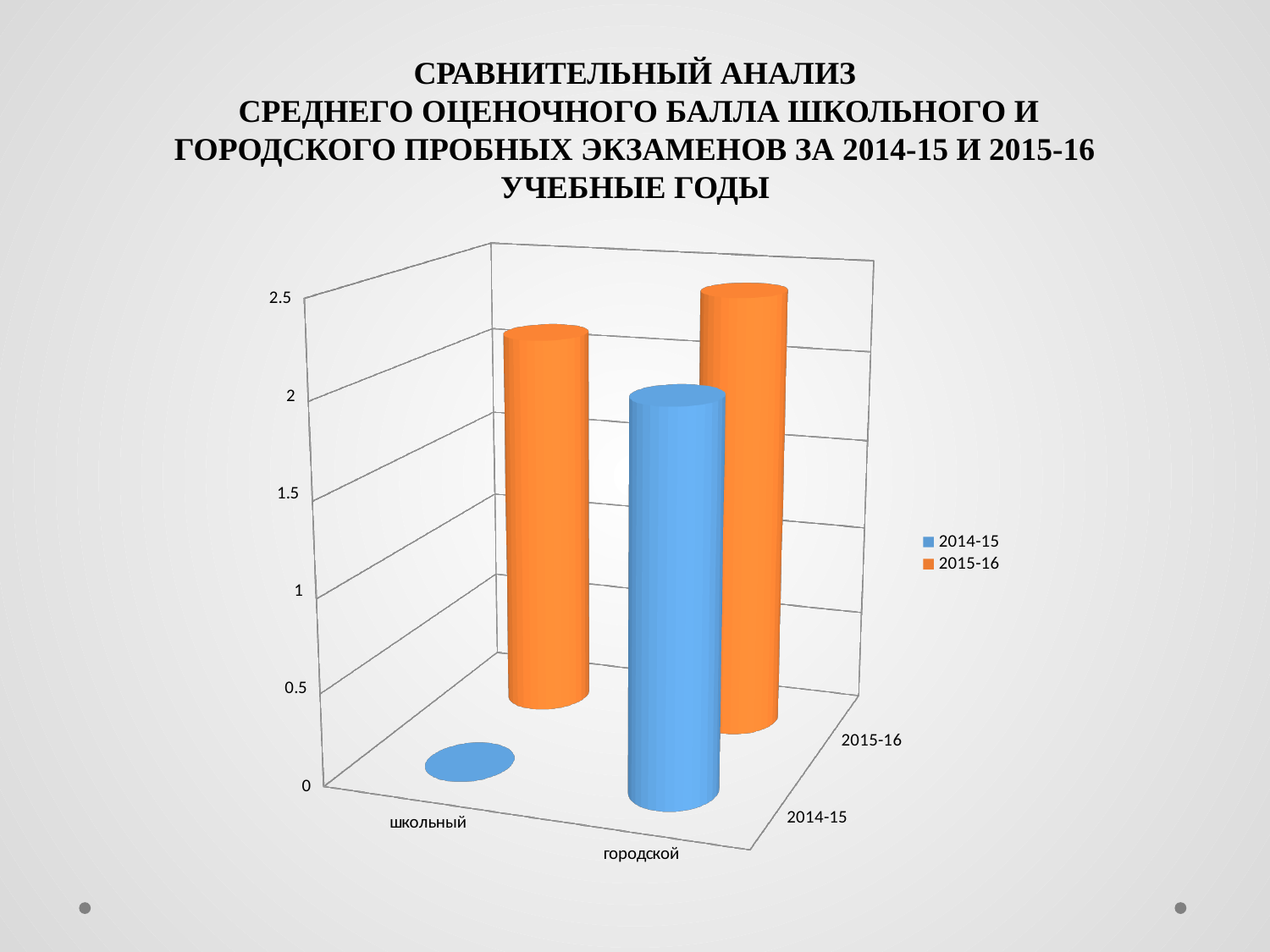

СРАВНИТЕЛЬНЫЙ АНАЛИЗ
 СРЕДНЕГО ОЦЕНОЧНОГО БАЛЛА ШКОЛЬНОГО И ГОРОДСКОГО ПРОБНЫХ ЭКЗАМЕНОВ ЗА 2014-15 И 2015-16 УЧЕБНЫЕ ГОДЫ

[unsupported chart]